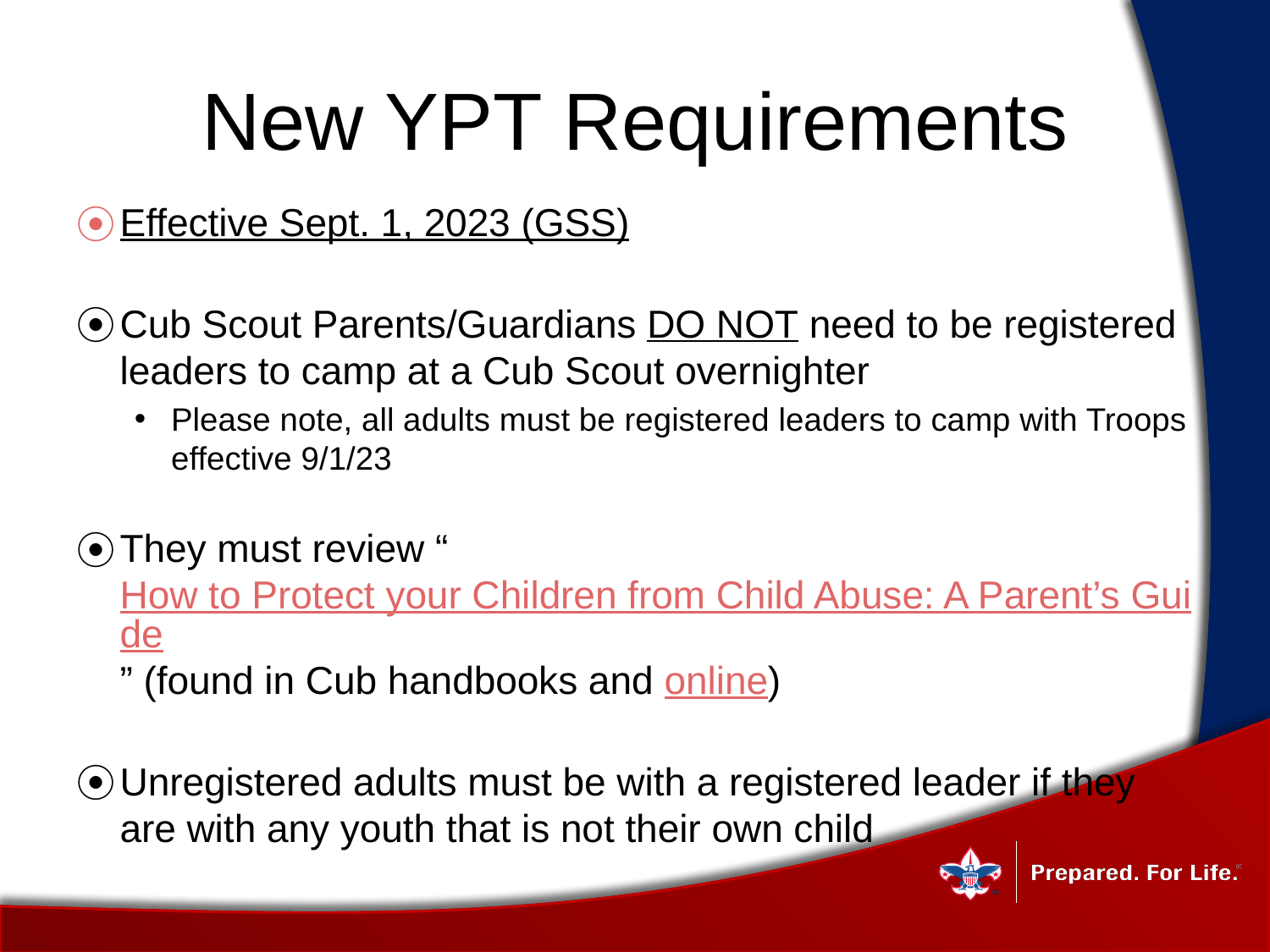

# New YPT Requirements
Effective Sept. 1, 2023 (GSS)
Cub Scout Parents/Guardians DO NOT need to be registered leaders to camp at a Cub Scout overnighter
Please note, all adults must be registered leaders to camp with Troops effective 9/1/23
They must review “How to Protect your Children from Child Abuse: A Parent’s Guide” (found in Cub handbooks and online)
Unregistered adults must be with a registered leader if they are with any youth that is not their own child